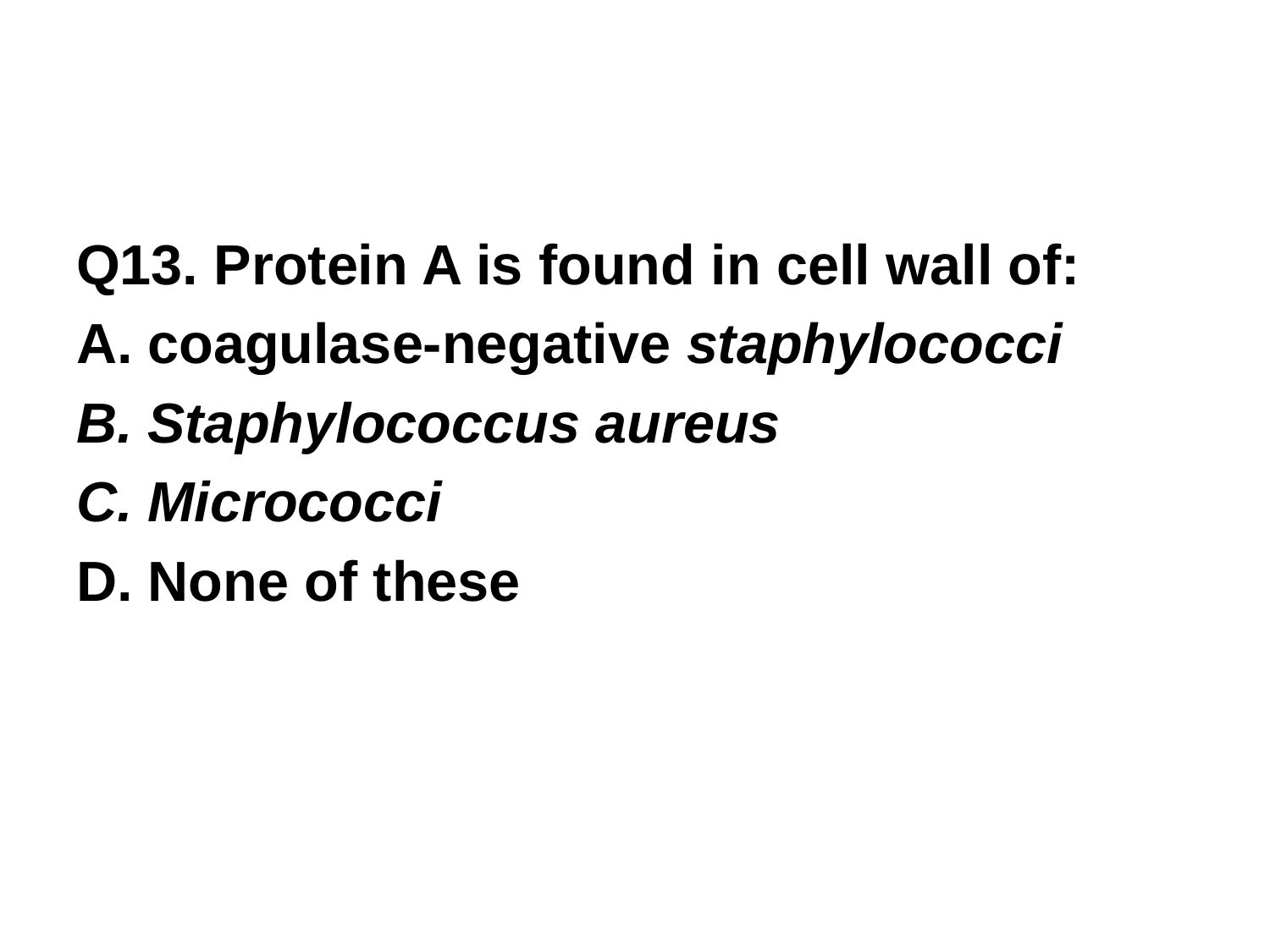

#
Q13. Protein A is found in cell wall of:
coagulase-negative staphylococci
Staphylococcus aureus
Micrococci
None of these